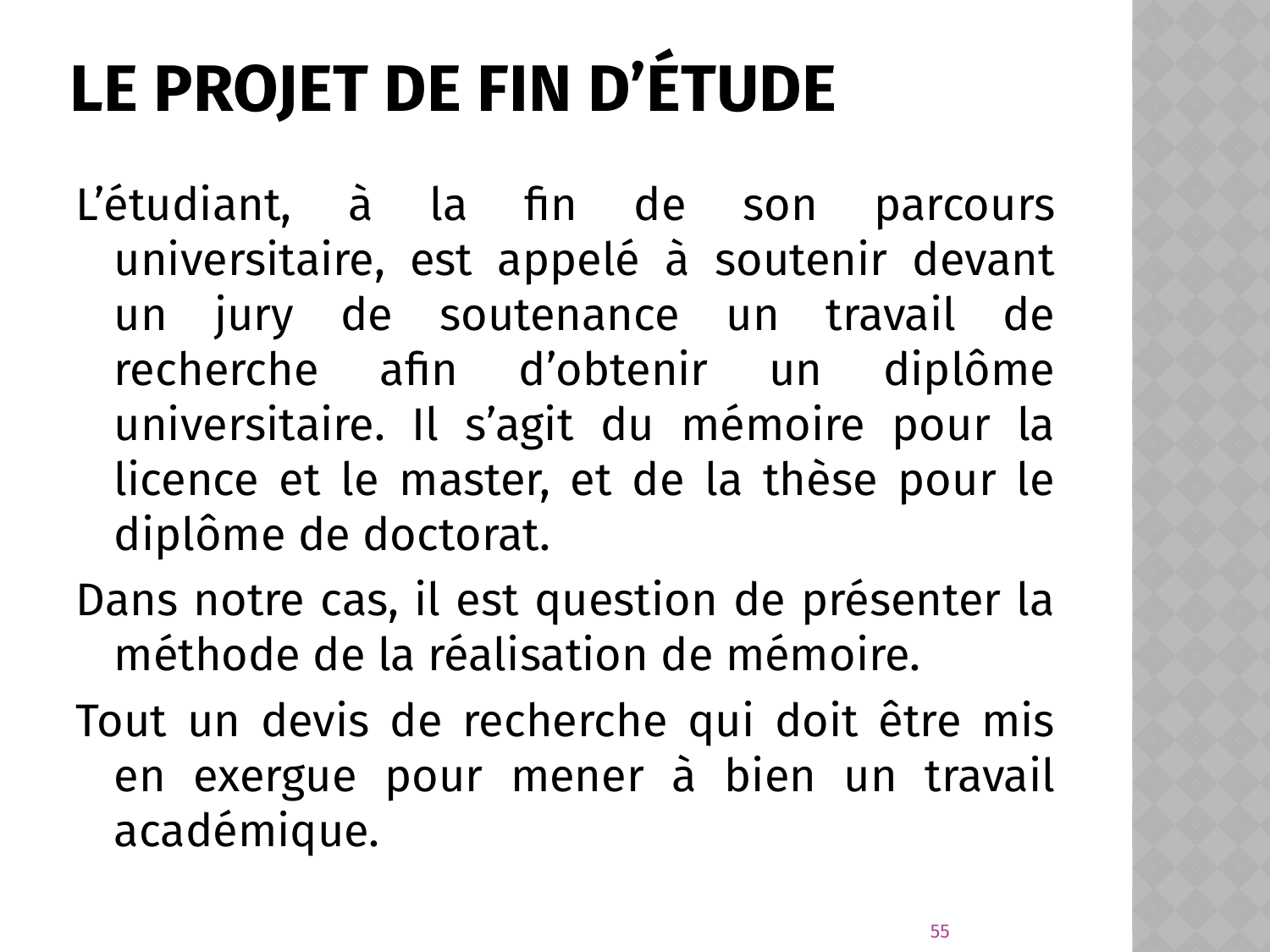

# Le projet de fin d’étude
L’étudiant, à la fin de son parcours universitaire, est appelé à soutenir devant un jury de soutenance un travail de recherche afin d’obtenir un diplôme universitaire. Il s’agit du mémoire pour la licence et le master, et de la thèse pour le diplôme de doctorat.
Dans notre cas, il est question de présenter la méthode de la réalisation de mémoire.
Tout un devis de recherche qui doit être mis en exergue pour mener à bien un travail académique.
55